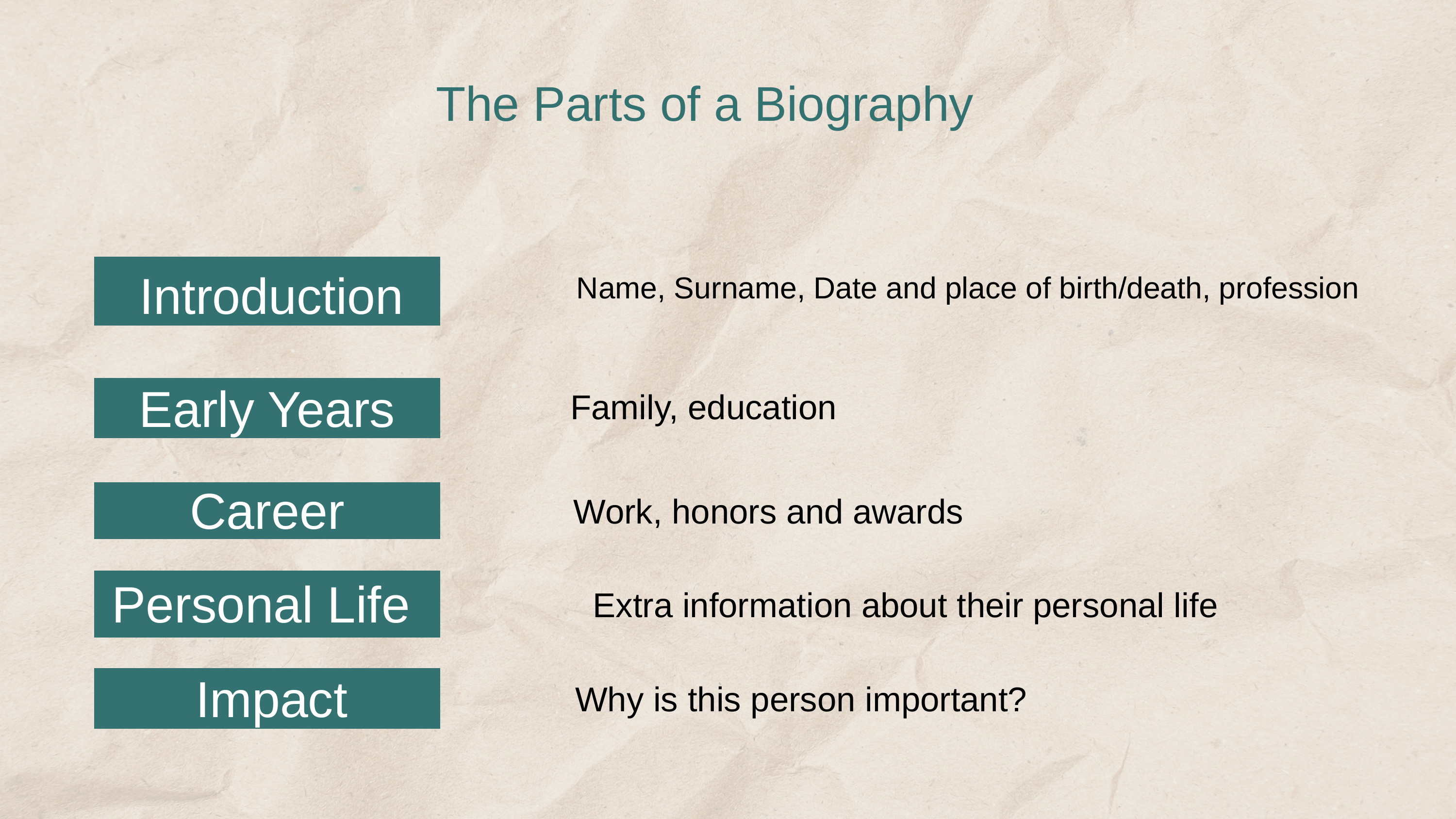

The Parts of a Biography
Introduction

     Name, Surname, Date and place of birth/death, profession
Early Years

Family, education
Career

Work, honors and awards
Personal Life

      Extra information about their personal life
Impact

Why is this person important?